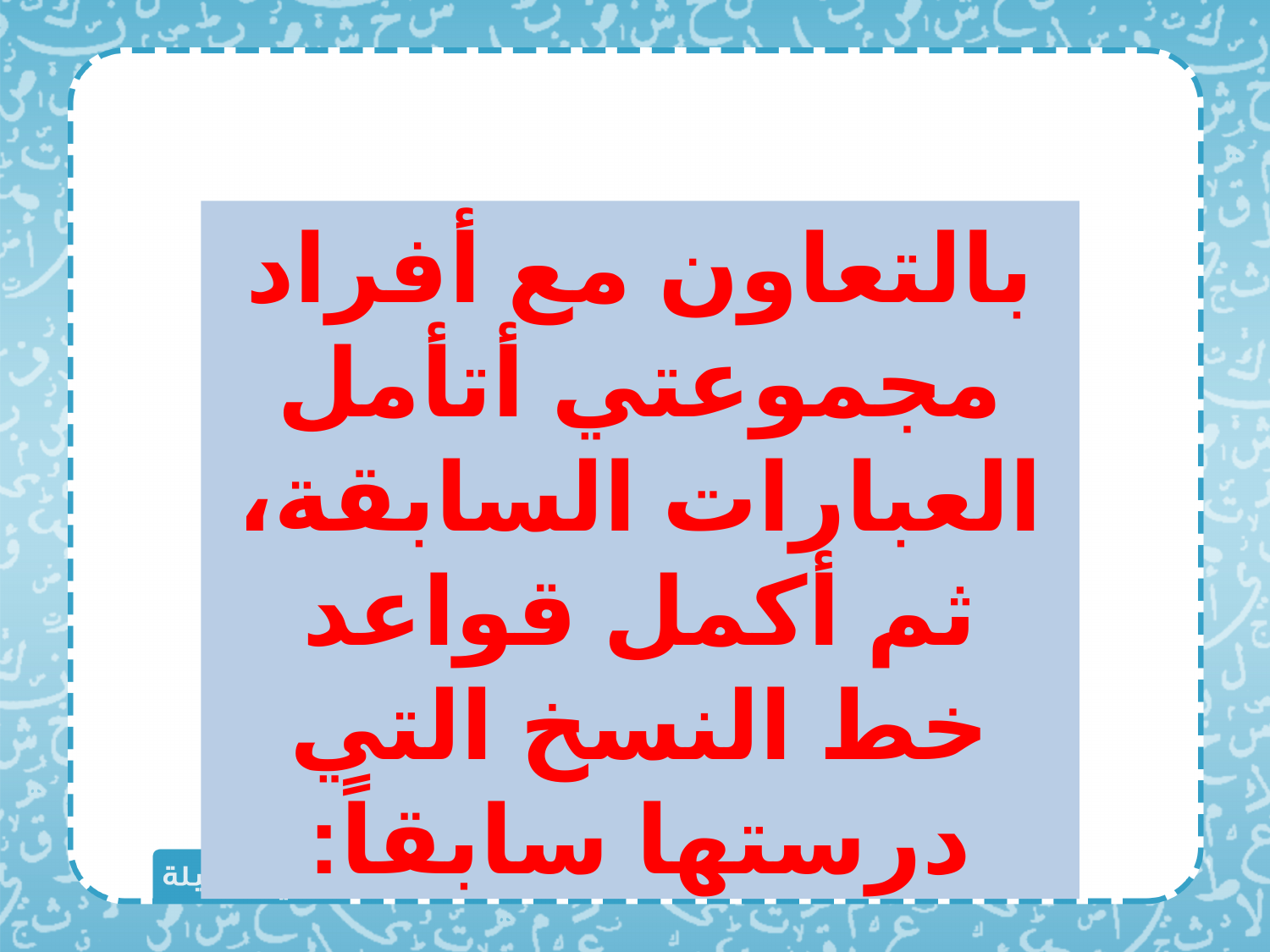

بالتعاون مع أفراد مجموعتي أتأمل العبارات السابقة، ثم أكمل قواعد خط النسخ التي درستها سابقاً: